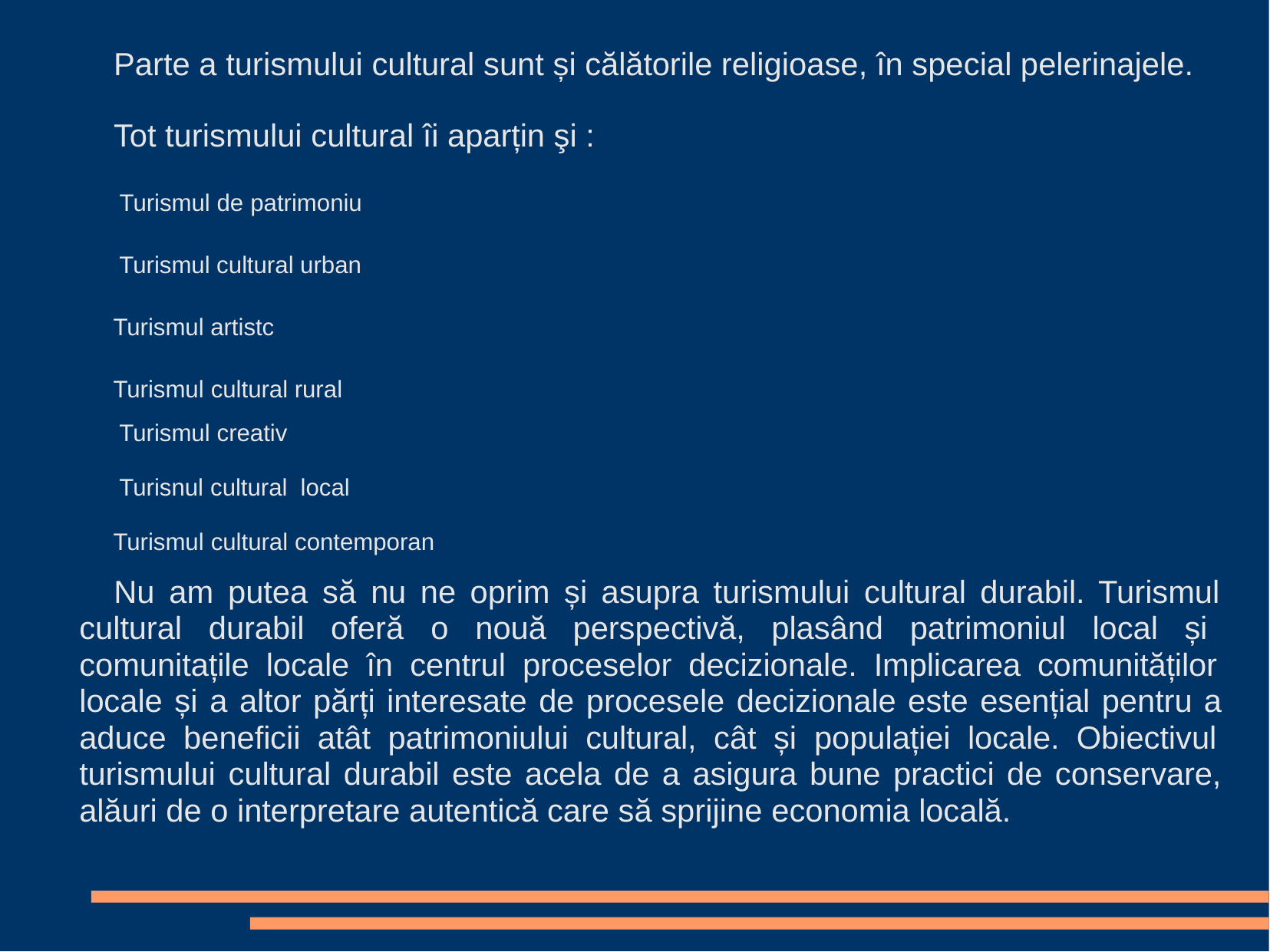

# Parte a turismului cultural sunt și călătorile religioase, în special pelerinajele.
Tot turismului cultural îi aparțin şi :
Turismul de patrimoniu
Turismul cultural urban  Turismul artistc  Turismul cultural rural
Turismul creativ
Turisnul cultural local  Turismul cultural contemporan
Nu am putea să nu ne oprim și asupra turismului cultural durabil. Turismul  cultural durabil oferă o nouă perspectivă, plasând patrimoniul local și  comunitațile locale în centrul proceselor decizionale. Implicarea comunităților  locale și a altor părți interesate de procesele decizionale este esențial pentru a  aduce beneficii atât patrimoniului cultural, cât și populației locale. Obiectivul  turismului cultural durabil este acela de a asigura bune practici de conservare,  alăuri de o interpretare autentică care să sprijine economia locală.